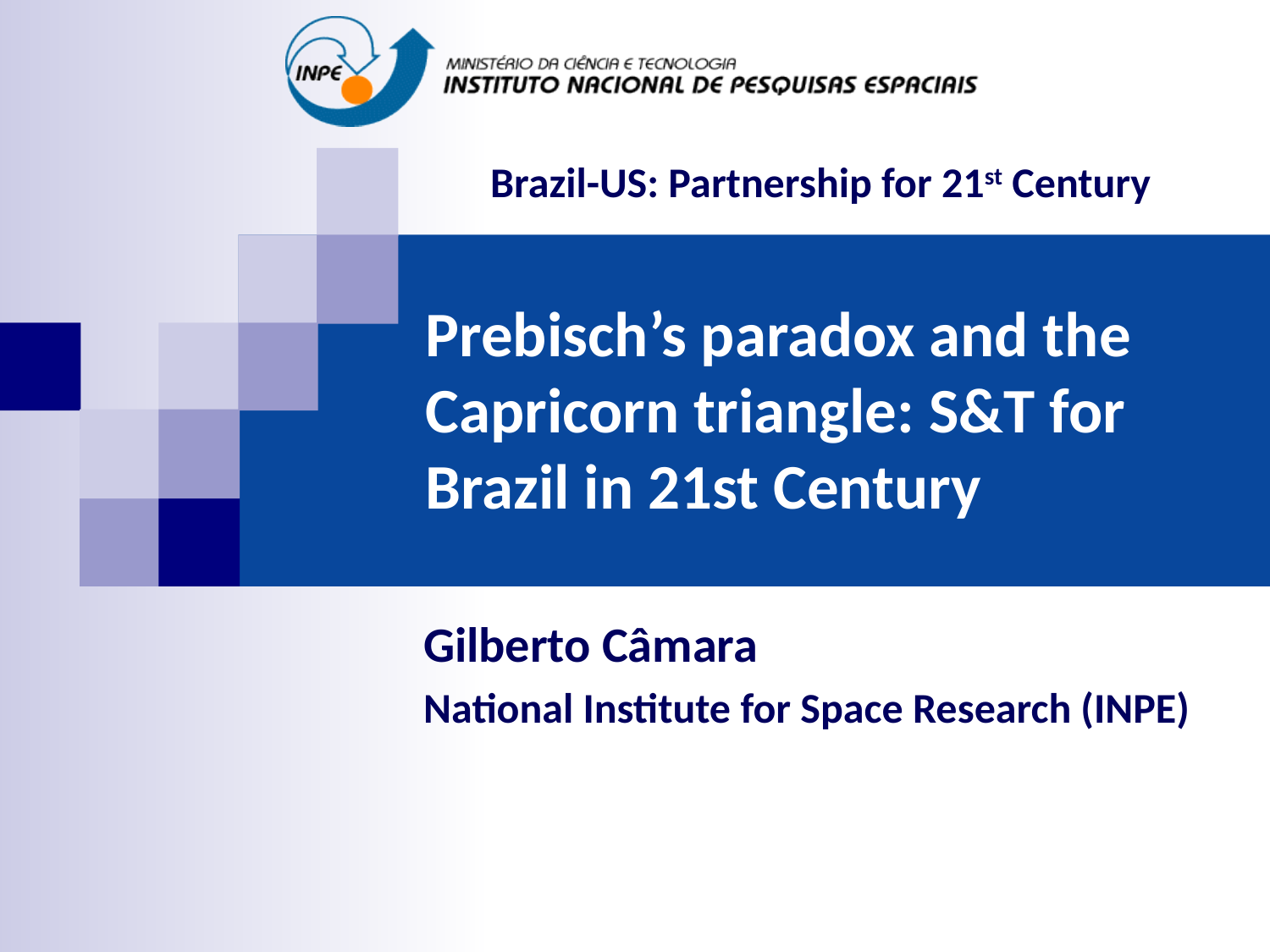

Brazil-US: Partnership for 21st Century
# Prebisch’s paradox and the Capricorn triangle: S&T for Brazil in 21st Century
Gilberto Câmara
National Institute for Space Research (INPE)